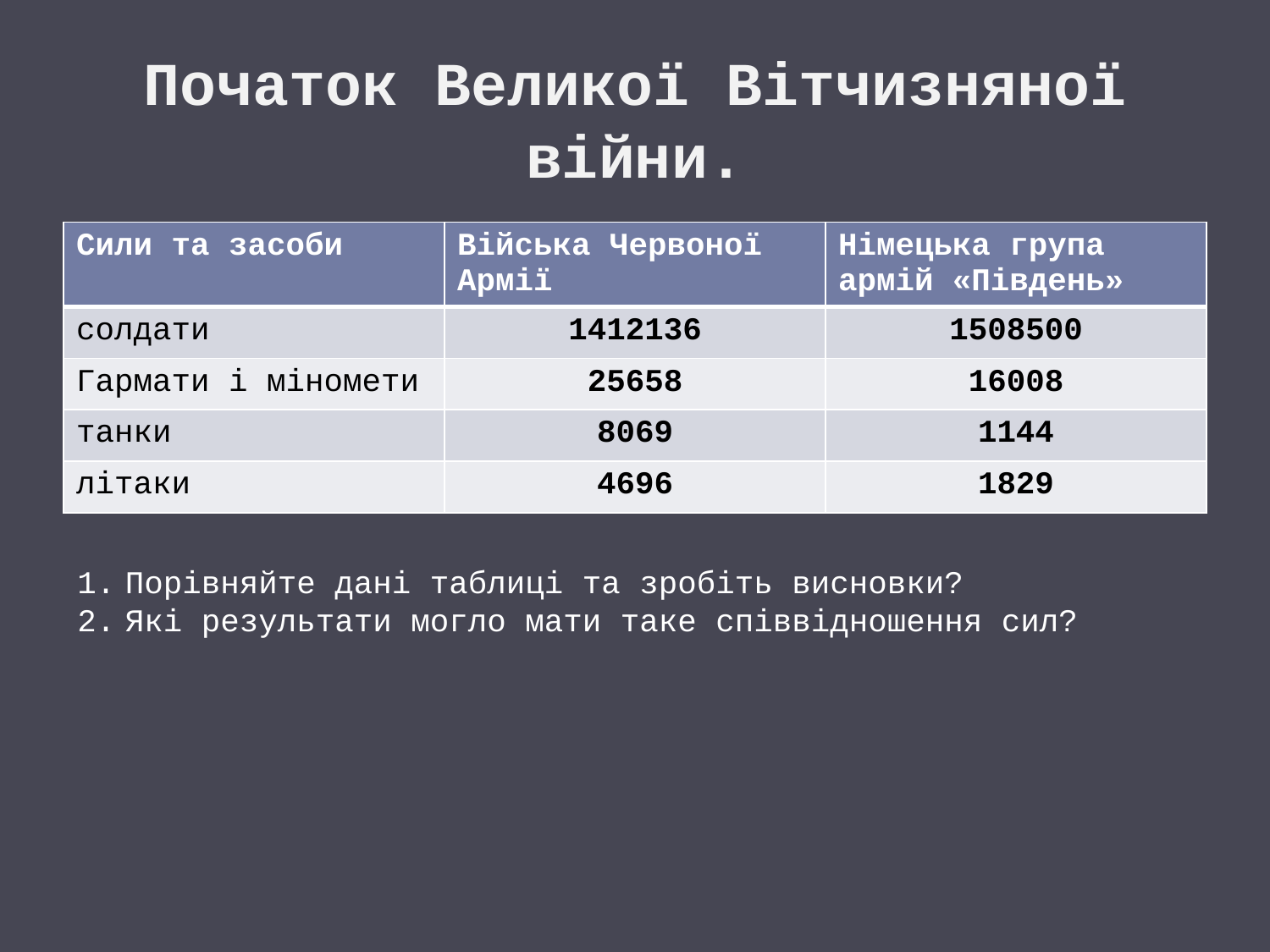

# Початок Великої Вітчизняної війни.
| Сили та засоби | Війська Червоної Армії | Німецька група армій «Південь» |
| --- | --- | --- |
| солдати | 1412136 | 1508500 |
| Гармати і міномети | 25658 | 16008 |
| танки | 8069 | 1144 |
| літаки | 4696 | 1829 |
Порівняйте дані таблиці та зробіть висновки?
Які результати могло мати таке співвідношення сил?